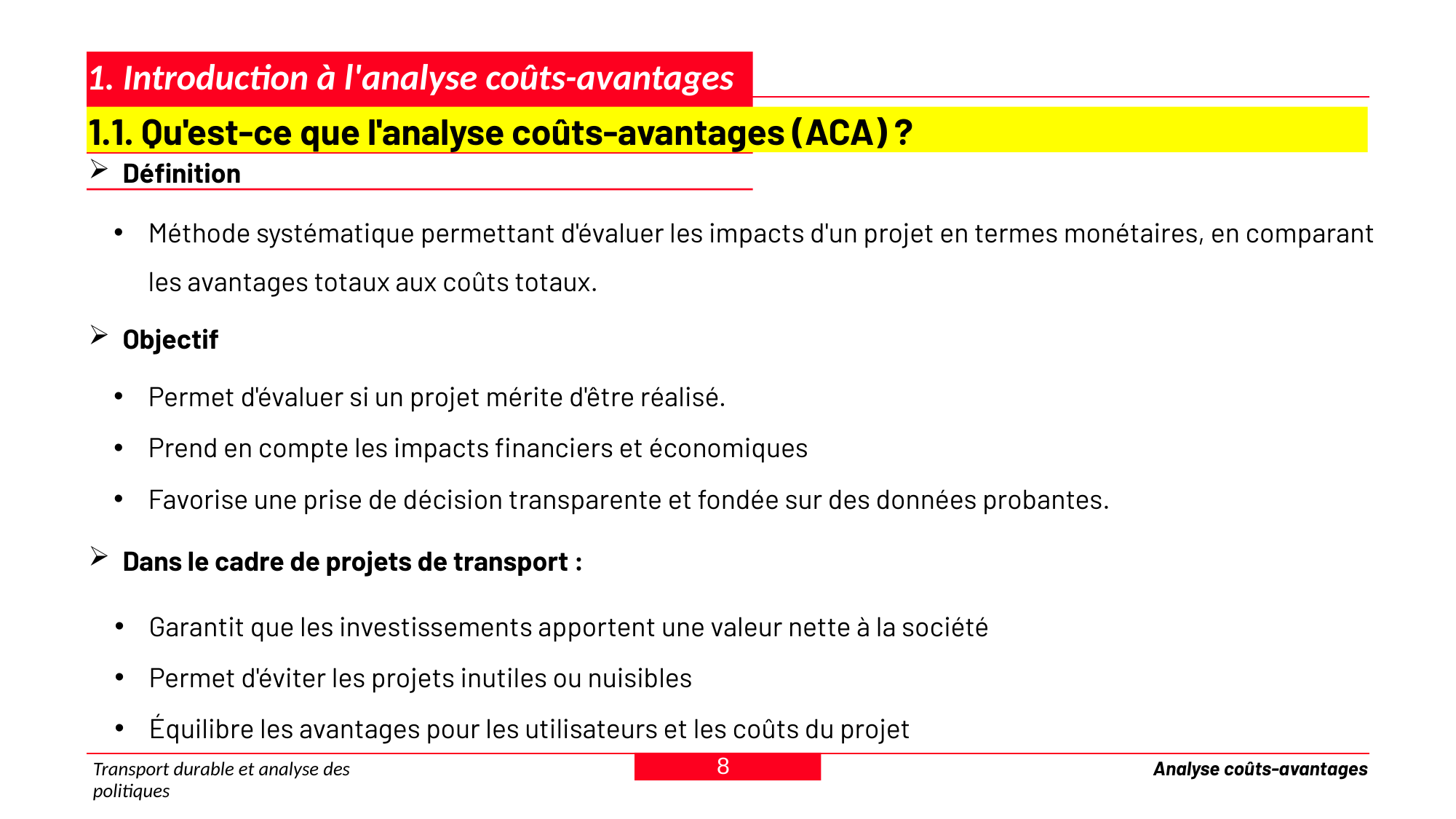

# 1. Introduction à l'analyse coûts-avantages
1.1. Qu'est-ce que l'analyse coûts-avantages (ACA) ?
Définition
Méthode systématique permettant d'évaluer les impacts d'un projet en termes monétaires, en comparant les avantages totaux aux coûts totaux.
Objectif
Permet d'évaluer si un projet mérite d'être réalisé.
Prend en compte les impacts financiers et économiques
Favorise une prise de décision transparente et fondée sur des données probantes.
Dans le cadre de projets de transport :
Garantit que les investissements apportent une valeur nette à la société
Permet d'éviter les projets inutiles ou nuisibles
Équilibre les avantages pour les utilisateurs et les coûts du projet
8
Transport durable et analyse des politiques
Analyse coûts-avantages